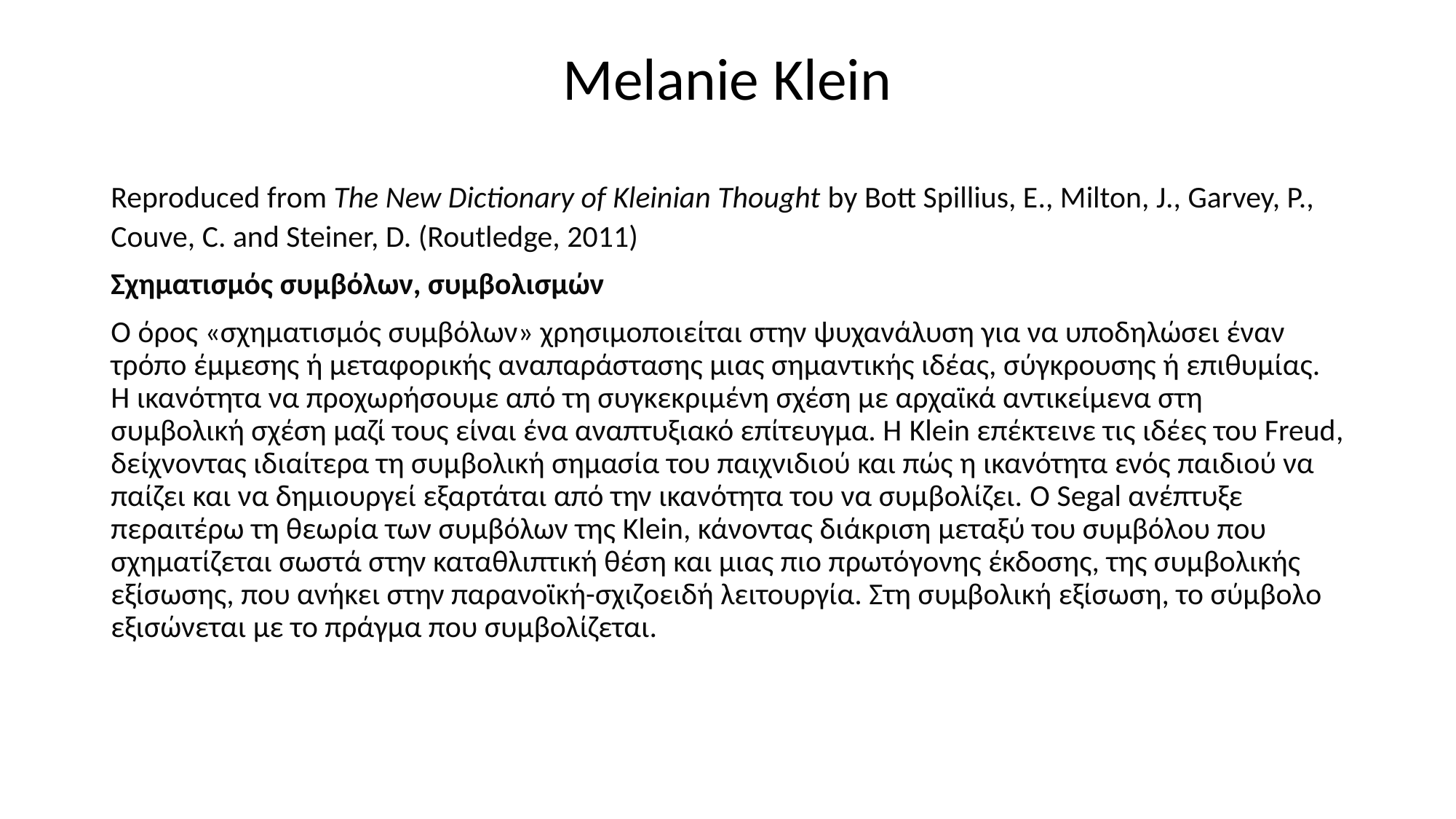

# Melanie Klein
Reproduced from The New Dictionary of Kleinian Thought by Bott Spillius, E., Milton, J., Garvey, P., Couve, C. and Steiner, D. (Routledge, 2011)
Σχηματισμός συμβόλων, συμβολισμών
Ο όρος «σχηματισμός συμβόλων» χρησιμοποιείται στην ψυχανάλυση για να υποδηλώσει έναν τρόπο έμμεσης ή μεταφορικής αναπαράστασης μιας σημαντικής ιδέας, σύγκρουσης ή επιθυμίας. Η ικανότητα να προχωρήσουμε από τη συγκεκριμένη σχέση με αρχαϊκά αντικείμενα στη συμβολική σχέση μαζί τους είναι ένα αναπτυξιακό επίτευγμα. Η Klein επέκτεινε τις ιδέες του Freud, δείχνοντας ιδιαίτερα τη συμβολική σημασία του παιχνιδιού και πώς η ικανότητα ενός παιδιού να παίζει και να δημιουργεί εξαρτάται από την ικανότητα του να συμβολίζει. Ο Segal ανέπτυξε περαιτέρω τη θεωρία των συμβόλων της Klein, κάνοντας διάκριση μεταξύ του συμβόλου που σχηματίζεται σωστά στην καταθλιπτική θέση και μιας πιο πρωτόγονης έκδοσης, της συμβολικής εξίσωσης, που ανήκει στην παρανοϊκή-σχιζοειδή λειτουργία. Στη συμβολική εξίσωση, το σύμβολο εξισώνεται με το πράγμα που συμβολίζεται.